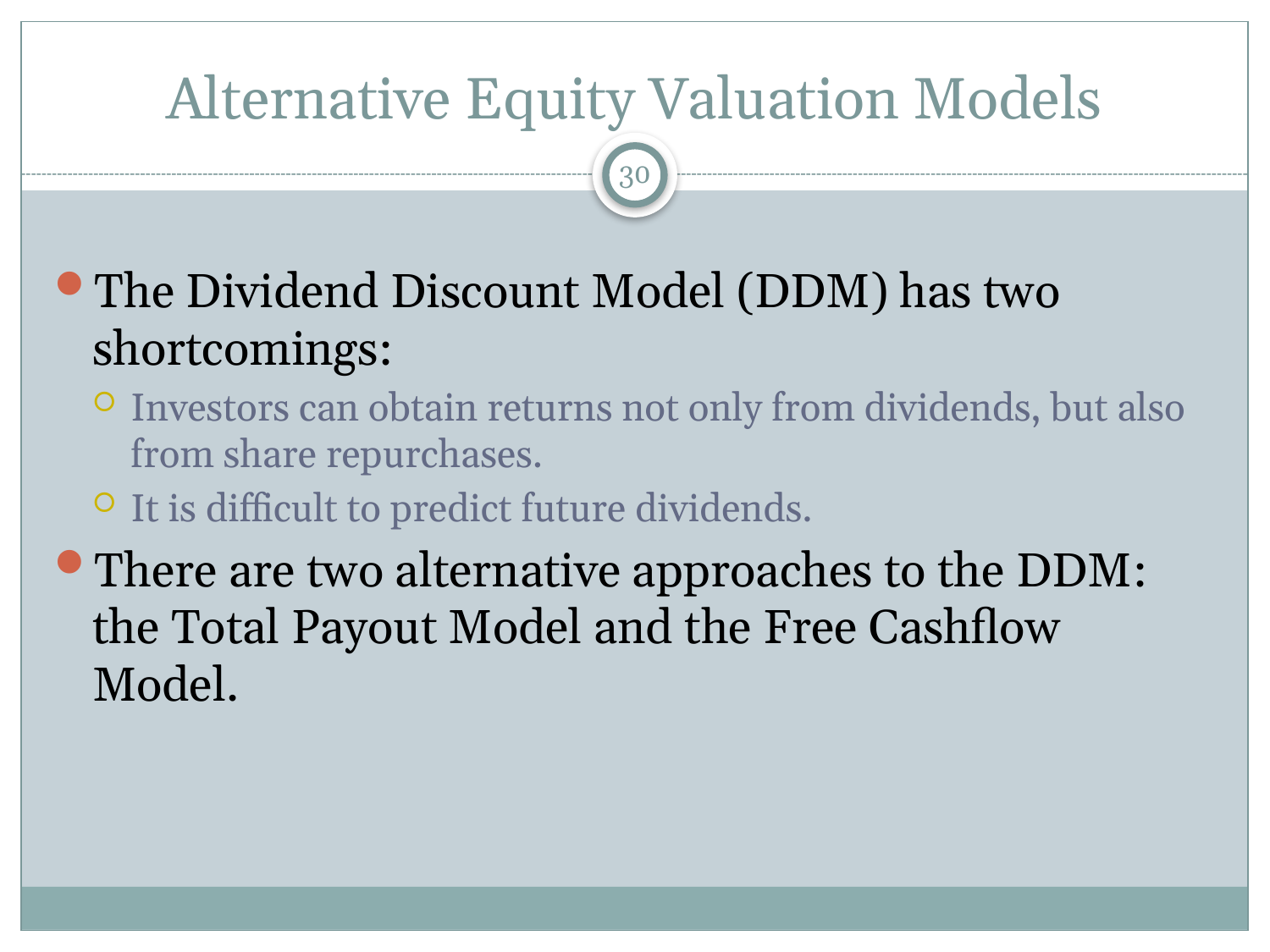

# Alternative Equity Valuation Models
30
The Dividend Discount Model (DDM) has two shortcomings:
Investors can obtain returns not only from dividends, but also from share repurchases.
It is difficult to predict future dividends.
There are two alternative approaches to the DDM: the Total Payout Model and the Free Cashflow Model.